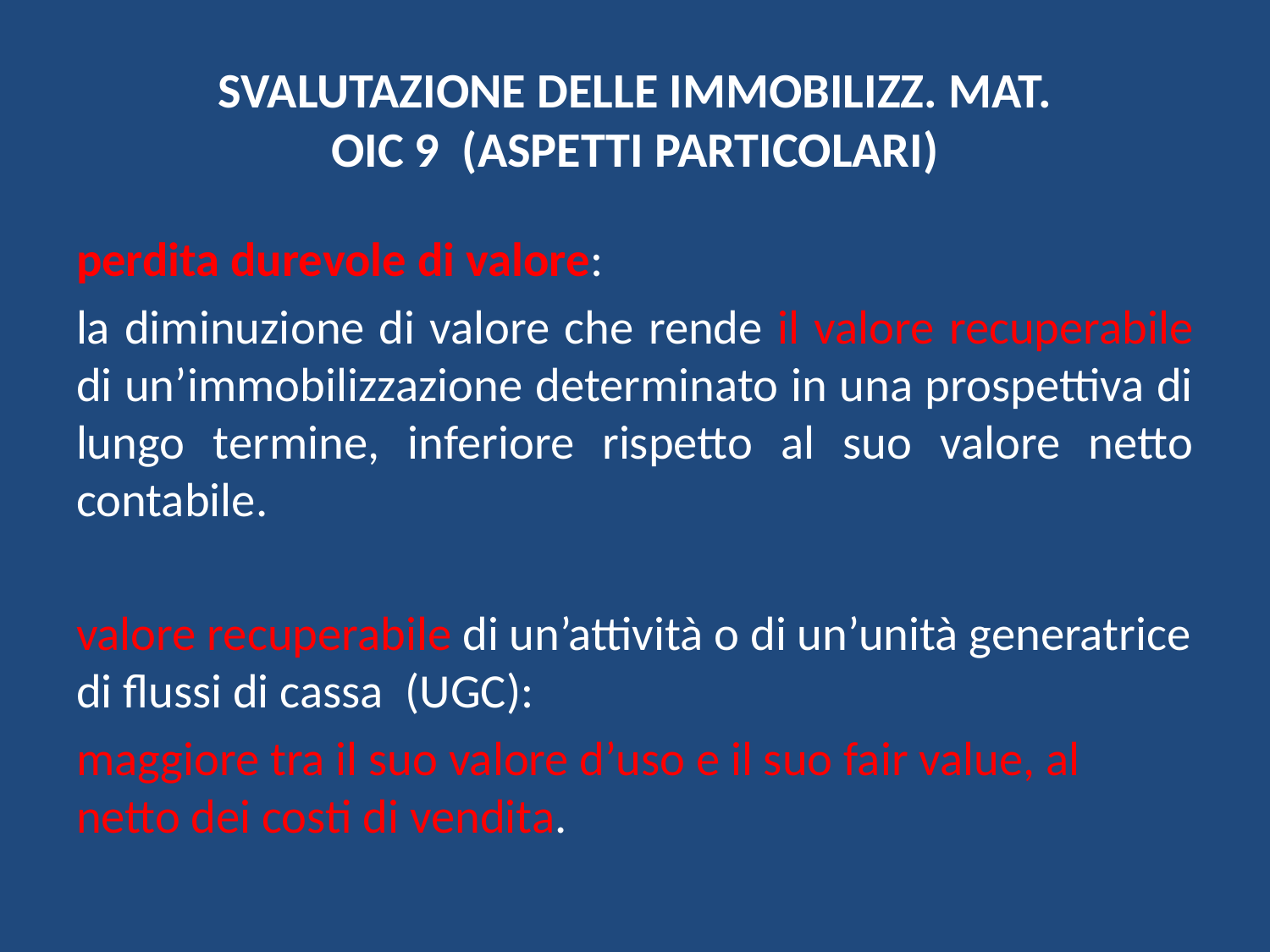

# SVALUTAZIONE DELLE IMMOBILIZZ. MAT. OIC 9  (ASPETTI PARTICOLARI)
perdita durevole di valore:
la diminuzione di valore che rende il valore recuperabile di un’immobilizzazione determinato in una prospettiva di lungo termine, inferiore rispetto al suo valore netto contabile.

valore recuperabile di un’attività o di un’unità generatrice di flussi di cassa  (UGC):
maggiore tra il suo valore d’uso e il suo fair value, al netto dei costi di vendita.